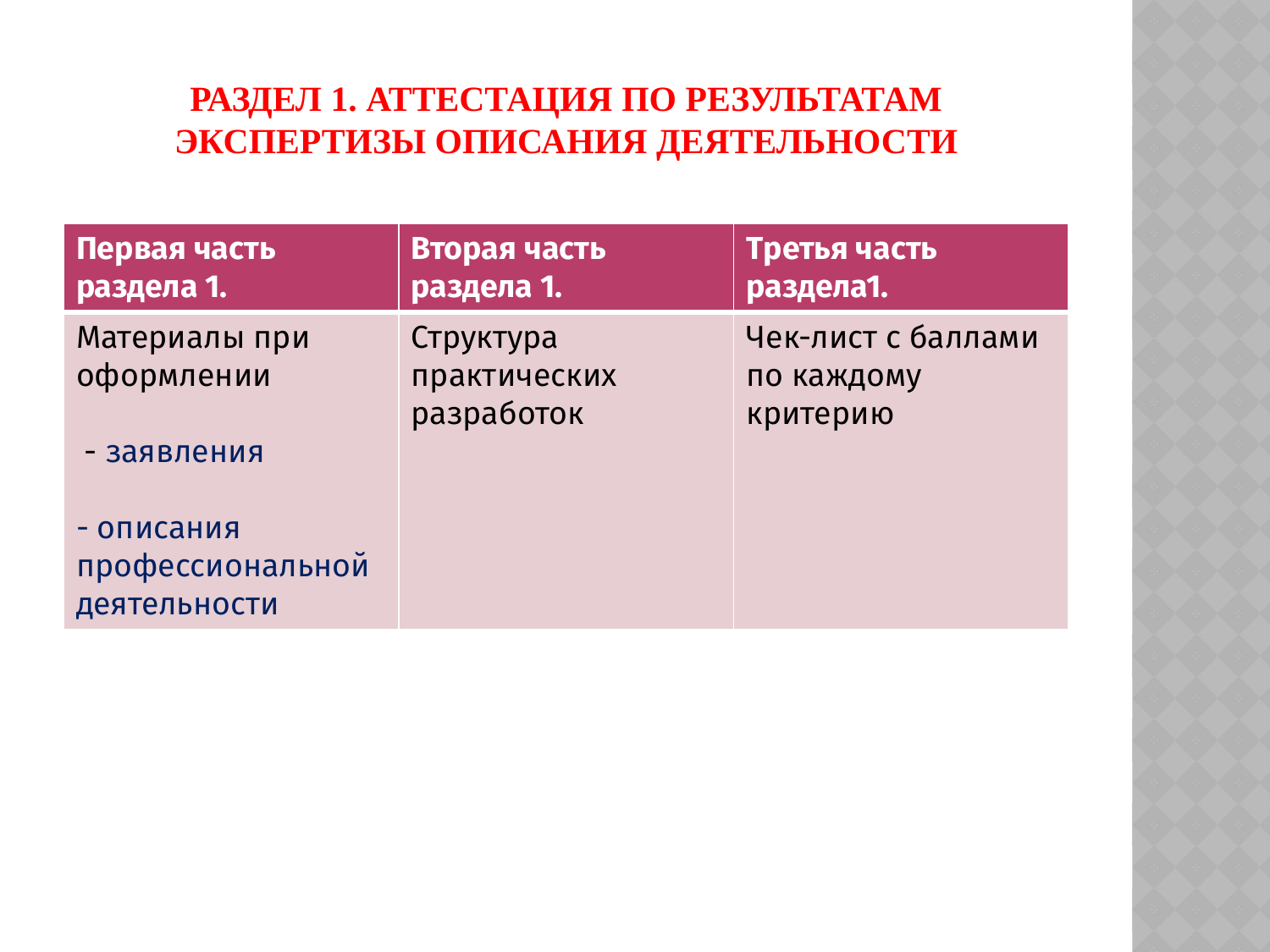

# раздел 1. аттестация по результатам экспертизы описания деятельности
| Первая часть раздела 1. | Вторая часть раздела 1. | Третья часть раздела1. |
| --- | --- | --- |
| Материалы при оформлении - заявления - описания профессиональной деятельности | Структура практических разработок | Чек-лист с баллами по каждому критерию |